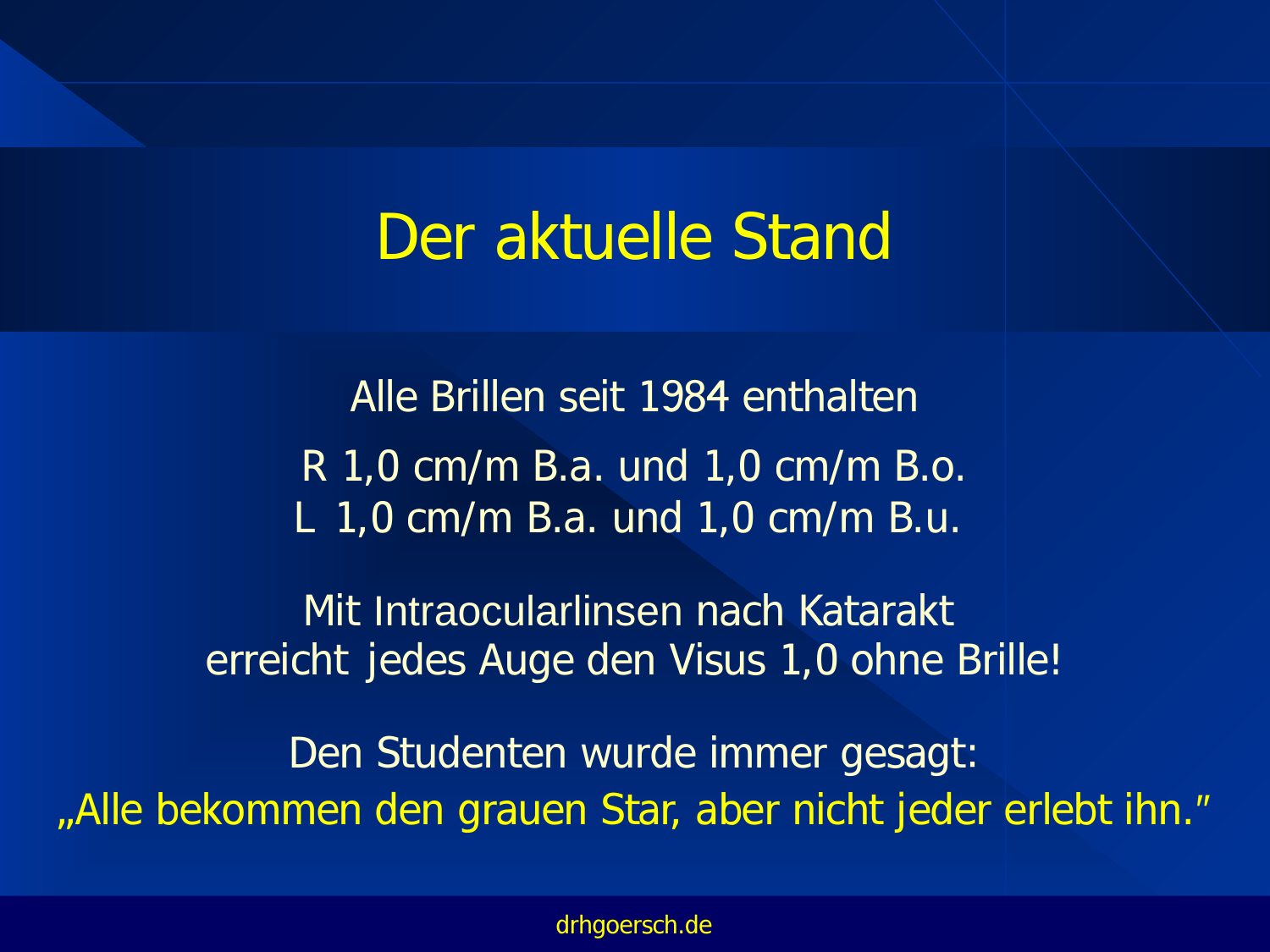

# Der aktuelle Stand
Alle Brillen seit 1984 enthalten

R 1,0 cm/m B.a. und 1,0 cm/m B.o.
L 1,0 cm/m B.a. und 1,0 cm/m B.u.

Mit Intraocularlinsen nach Katarakt
erreicht jedes Auge den Visus 1,0 ohne Brille!

Den Studenten wurde immer gesagt:
„Alle bekommen den grauen Star, aber nicht jeder erlebt ihn.″

drhgoersch.de